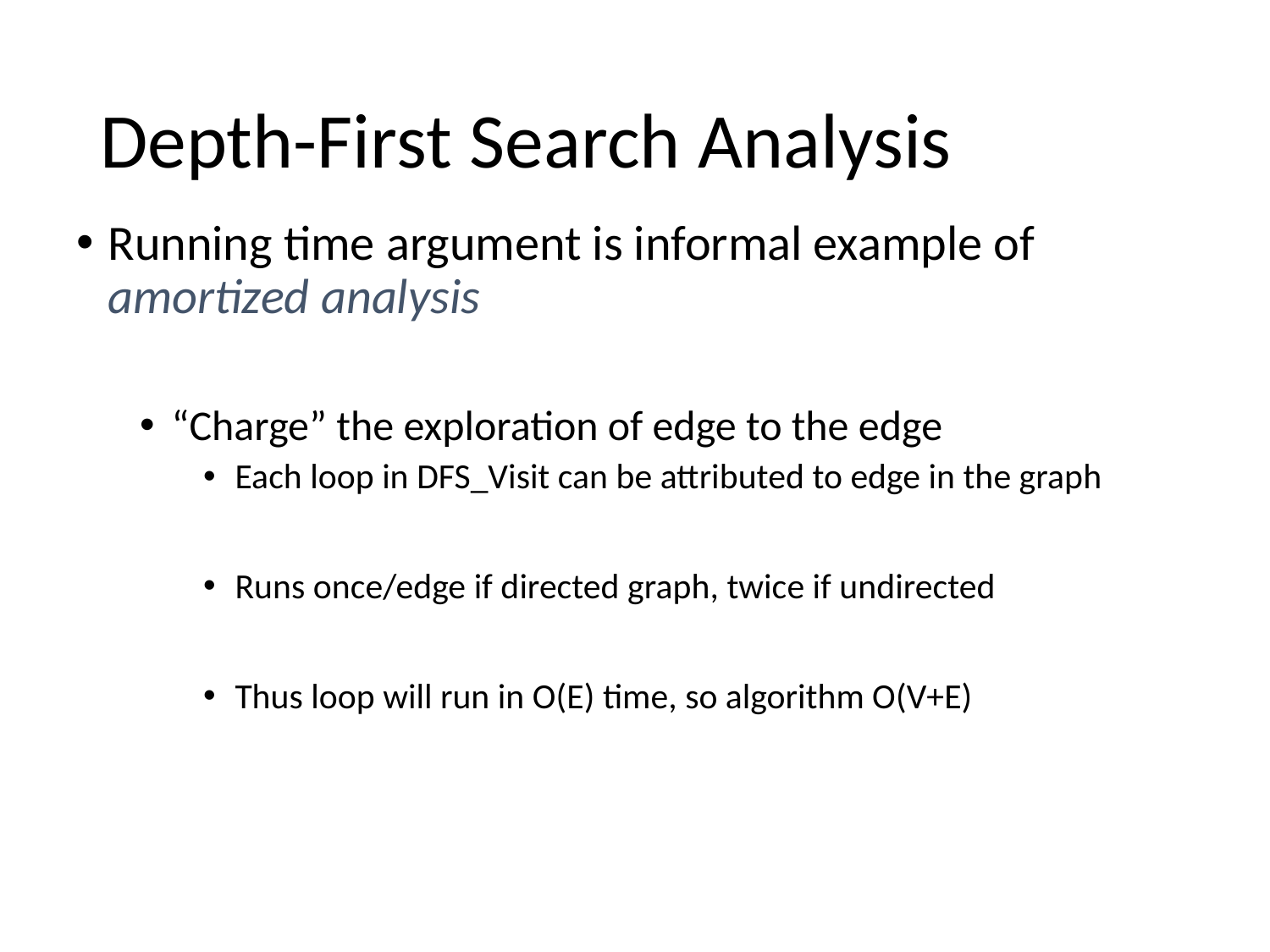

# Depth-First Search Analysis
Running time argument is informal example of amortized analysis

“Charge” the exploration of edge to the edge
Each loop in DFS_Visit can be attributed to edge in the graph

Runs once/edge if directed graph, twice if undirected

Thus loop will run in O(E) time, so algorithm O(V+E)